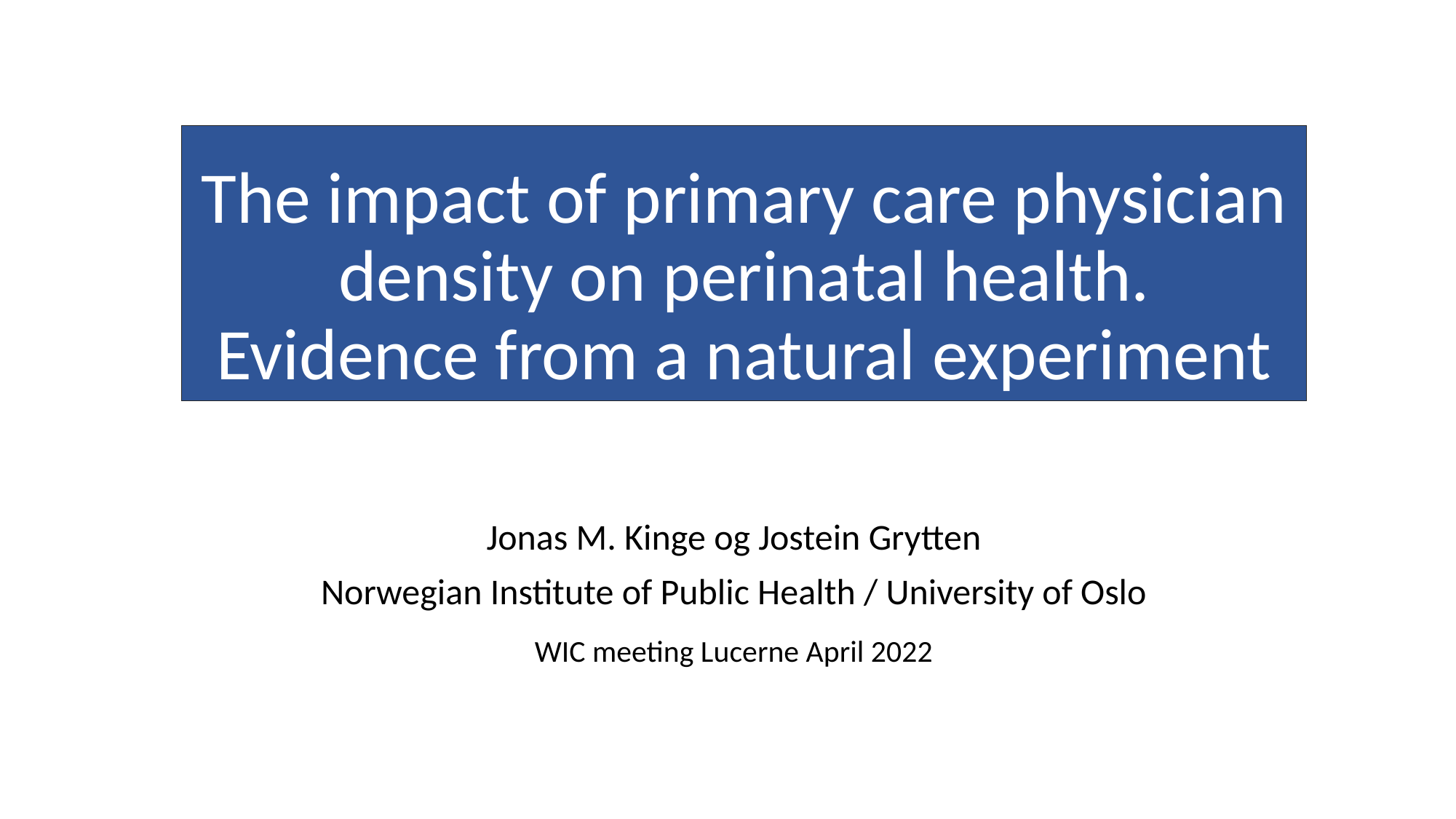

# The impact of primary care physician density on perinatal health. Evidence from a natural experiment
Jonas M. Kinge og Jostein Grytten
Norwegian Institute of Public Health / University of Oslo
WIC meeting Lucerne April 2022